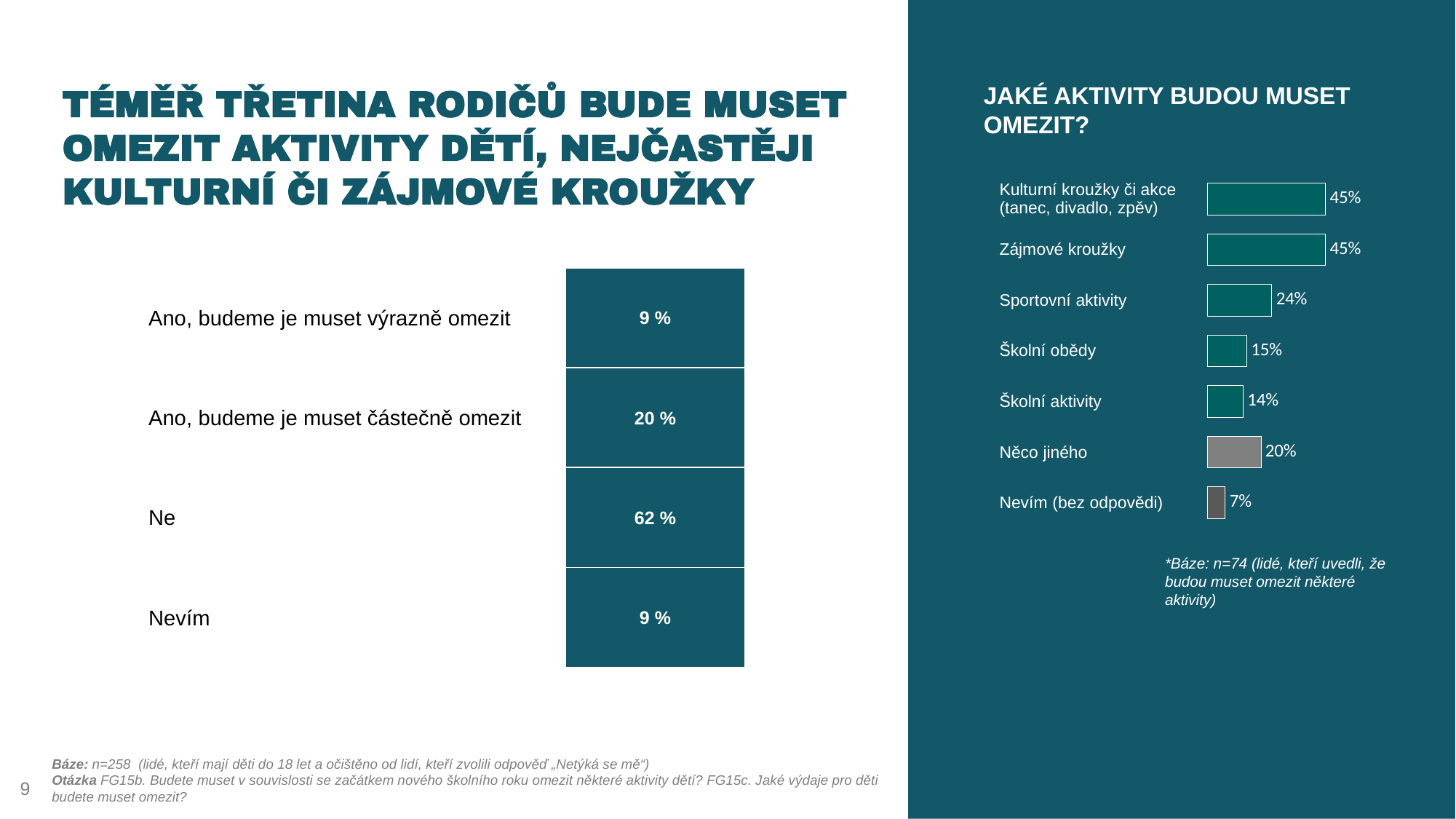

Téměř třetina rodičů bude muset omezit aktivity dětí, nejčastěji kulturní či zájmové kroužky
JAKÉ AKTIVITY BUDOU MUSET OMEZIT?
| Kulturní kroužky či akce (tanec, divadlo, zpěv) |
| --- |
| Zájmové kroužky |
| Sportovní aktivity |
| Školní obědy |
| Školní aktivity |
| Něco jiného |
| Nevím (bez odpovědi) |

### Chart

| Category | Sloupec 1 |
|---|---|
| Kulturní kroužky či akce (tanec, divadlo, zpěv) | 44.595 |
| Zájmové kroužky | 44.595 |
| Sportovní aktivity | 24.324 |
| Školní obědy | 14.865 |
| Školní aktivity | 13.514 |
| Něco jiného | 20.27 |
| Nevím (bez odpovědi) | 6.757 |
| Ano, budeme je muset výrazně omezit | 9 % |
| --- | --- |
| Ano, budeme je muset částečně omezit | 20 % |
| Ne | 62 % |
| Nevím | 9 % |
*Báze: n=74 (lidé, kteří uvedli, že budou muset omezit některé aktivity)
Báze: n=258  (lidé, kteří mají děti do 18 let a očištěno od lidí, kteří zvolili odpověď „Netýká se mě“)
Otázka FG15b. Budete muset v souvislosti se začátkem nového školního roku omezit některé aktivity dětí? FG15c. Jaké výdaje pro děti budete muset omezit?